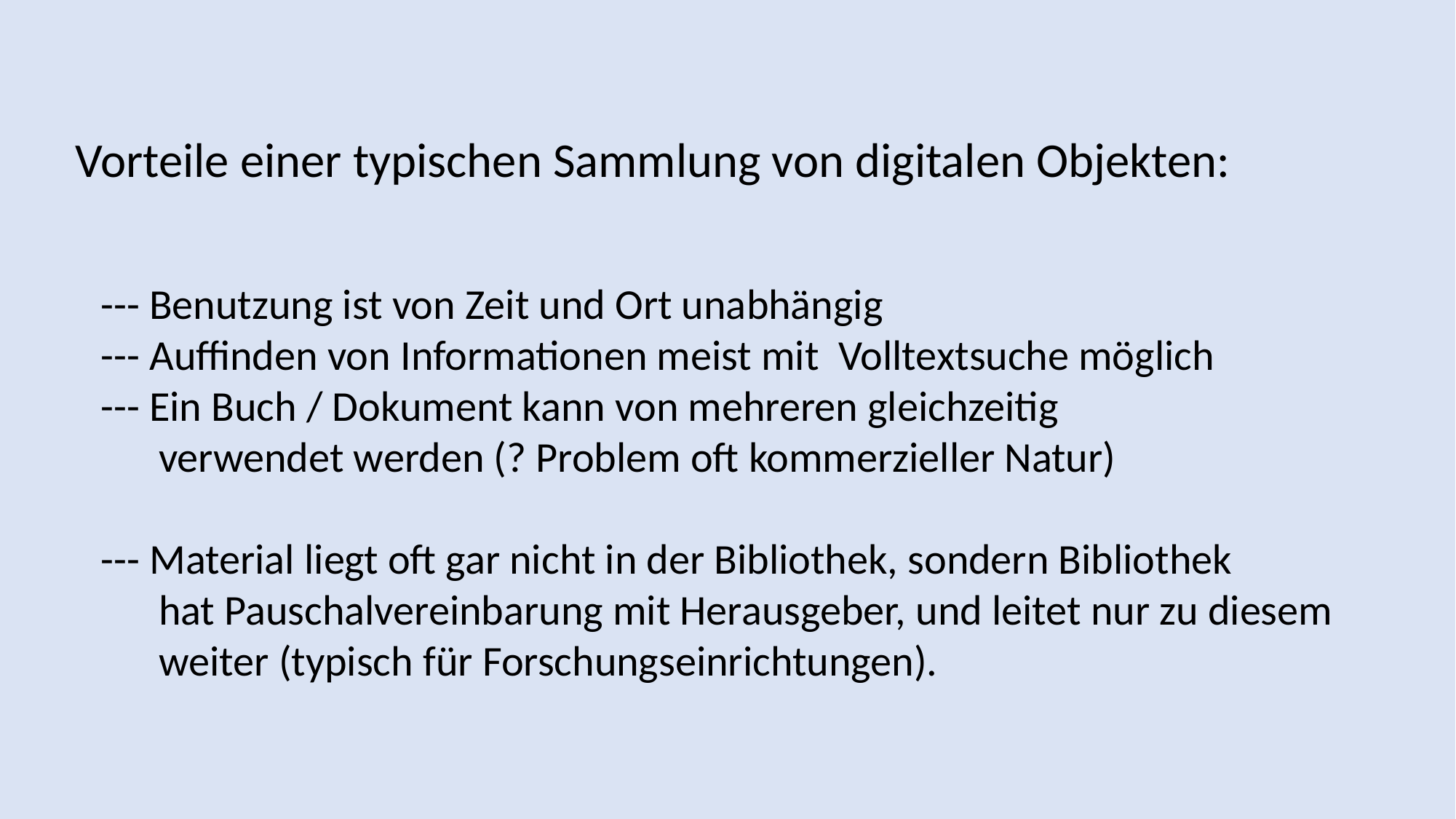

Vorteile einer typischen Sammlung von digitalen Objekten:
--- Benutzung ist von Zeit und Ort unabhängig
--- Auffinden von Informationen meist mit  Volltextsuche möglich
--- Ein Buch / Dokument kann von mehreren gleichzeitig
      verwendet werden (? Problem oft kommerzieller Natur)

--- Material liegt oft gar nicht in der Bibliothek, sondern Bibliothek
      hat Pauschalvereinbarung mit Herausgeber, und leitet nur zu diesem
      weiter (typisch für Forschungseinrichtungen).